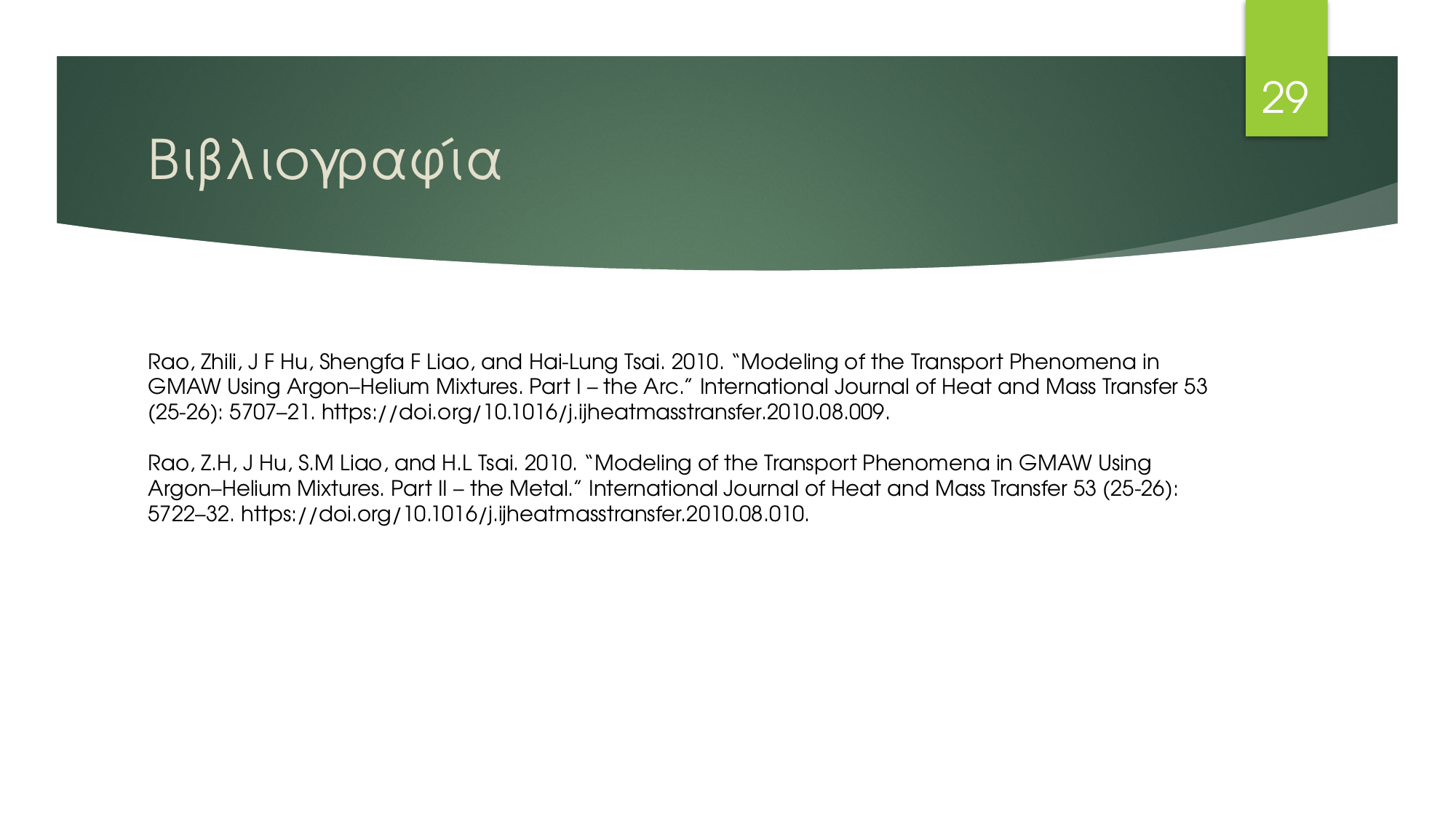

29
# Βιβλιογραφία
Rao, Zhili, J F Hu, Shengfa F Liao, and Hai-Lung Tsai. 2010. “Modeling of the Transport Phenomena in GMAW Using Argon–Helium Mixtures. Part I – the Arc.” International Journal of Heat and Mass Transfer 53 (25-26): 5707–21. https://doi.org/10.1016/j.ijheatmasstransfer.2010.08.009.

Rao, Z.H, J Hu, S.M Liao, and H.L Tsai. 2010. “Modeling of the Transport Phenomena in GMAW Using Argon–Helium Mixtures. Part II – the Metal.” International Journal of Heat and Mass Transfer 53 (25-26): 5722–32. https://doi.org/10.1016/j.ijheatmasstransfer.2010.08.010.